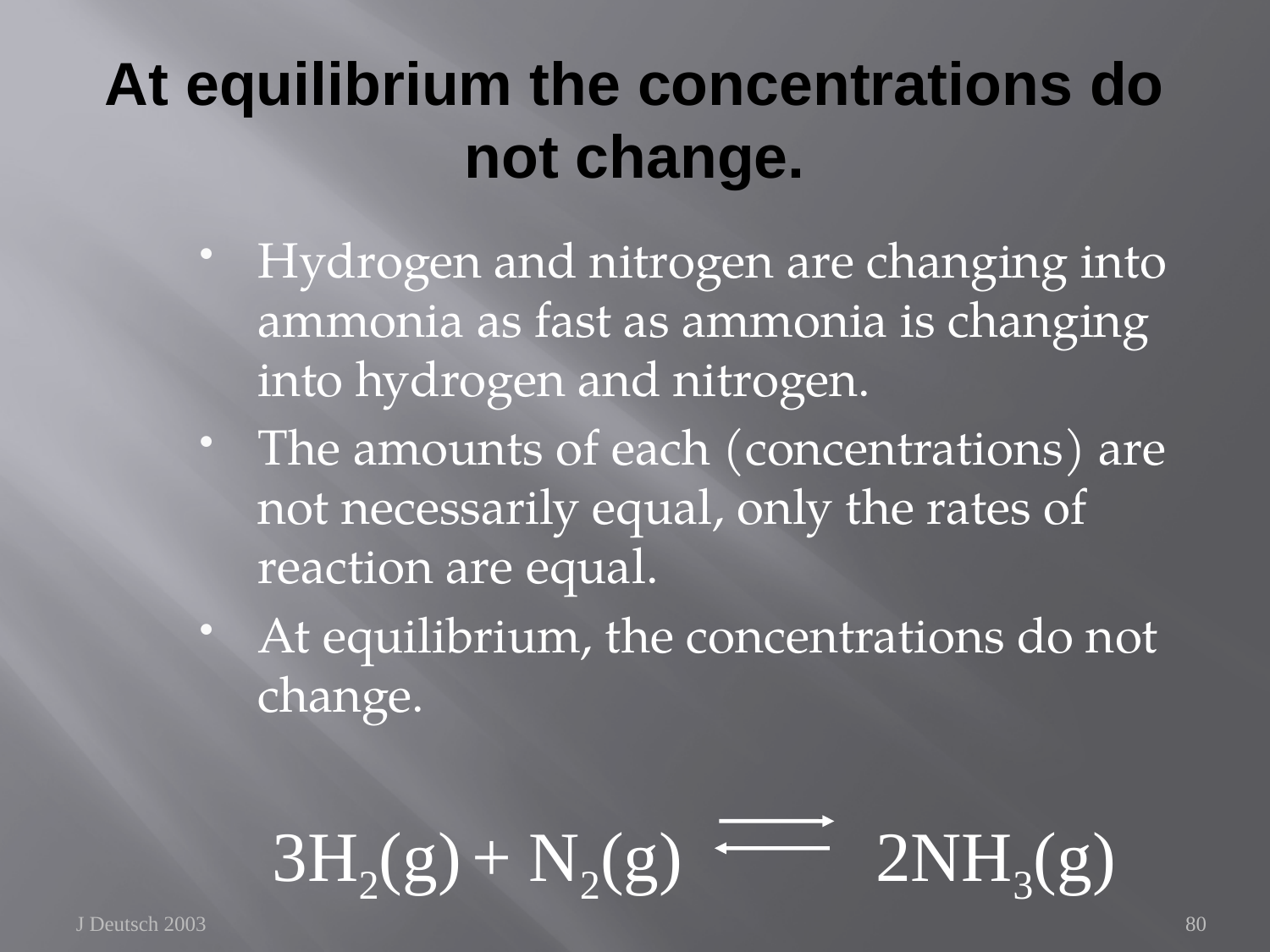

# At equilibrium the concentrations do not change.
Hydrogen and nitrogen are changing into ammonia as fast as ammonia is changing into hydrogen and nitrogen.
The amounts of each (concentrations) are not necessarily equal, only the rates of reaction are equal.
At equilibrium, the concentrations do not change.
3H2(g) + N2(g)           2NH3(g)

J Deutsch 2003
80